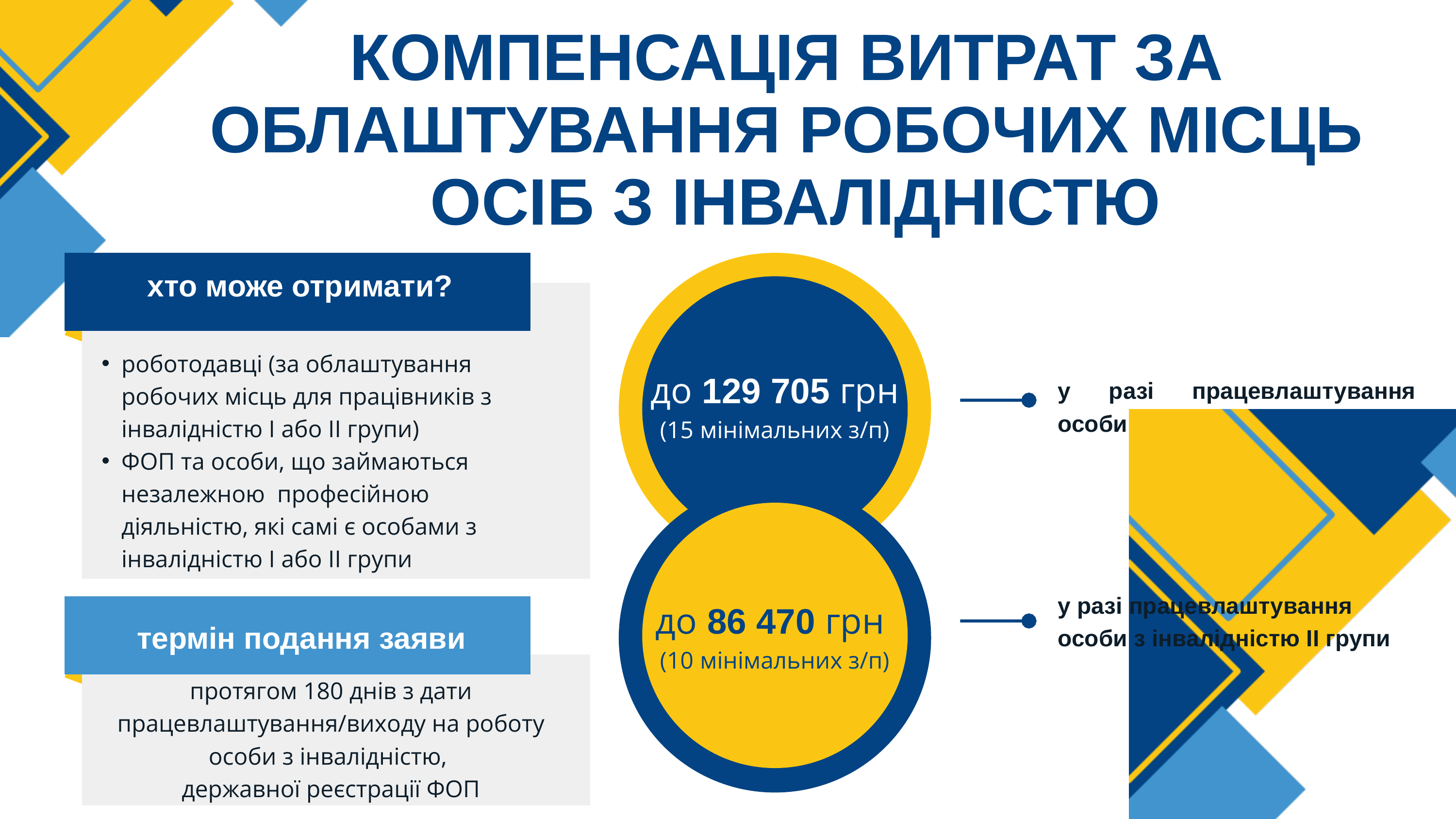

КОМПЕНСАЦІЯ ВИТРАТ ЗА
ОБЛАШТУВАННЯ РОБОЧИХ МІСЦЬ
ОСІБ З ІНВАЛІДНІСТЮ

хто може отримати?

роботодавці (за облаштування робочих місць для працівників з інвалідністю І або ІІ групи)
ФОП та особи, що займаються незалежною  професійною   діяльністю, які самі є особами з інвалідністю І або ІІ групи
до 129 705 грн
(15 мінімальних з/п)
у разі працевлаштування особи з інвалідністю I групи

у разі працевлаштування
особи з інвалідністю IІ групи
до 86 470 грн
(10 мінімальних з/п)

термін подання заяви

протягом 180 днів з дати працевлаштування/виходу на роботу особи з інвалідністю,
державної реєстрації ФОП